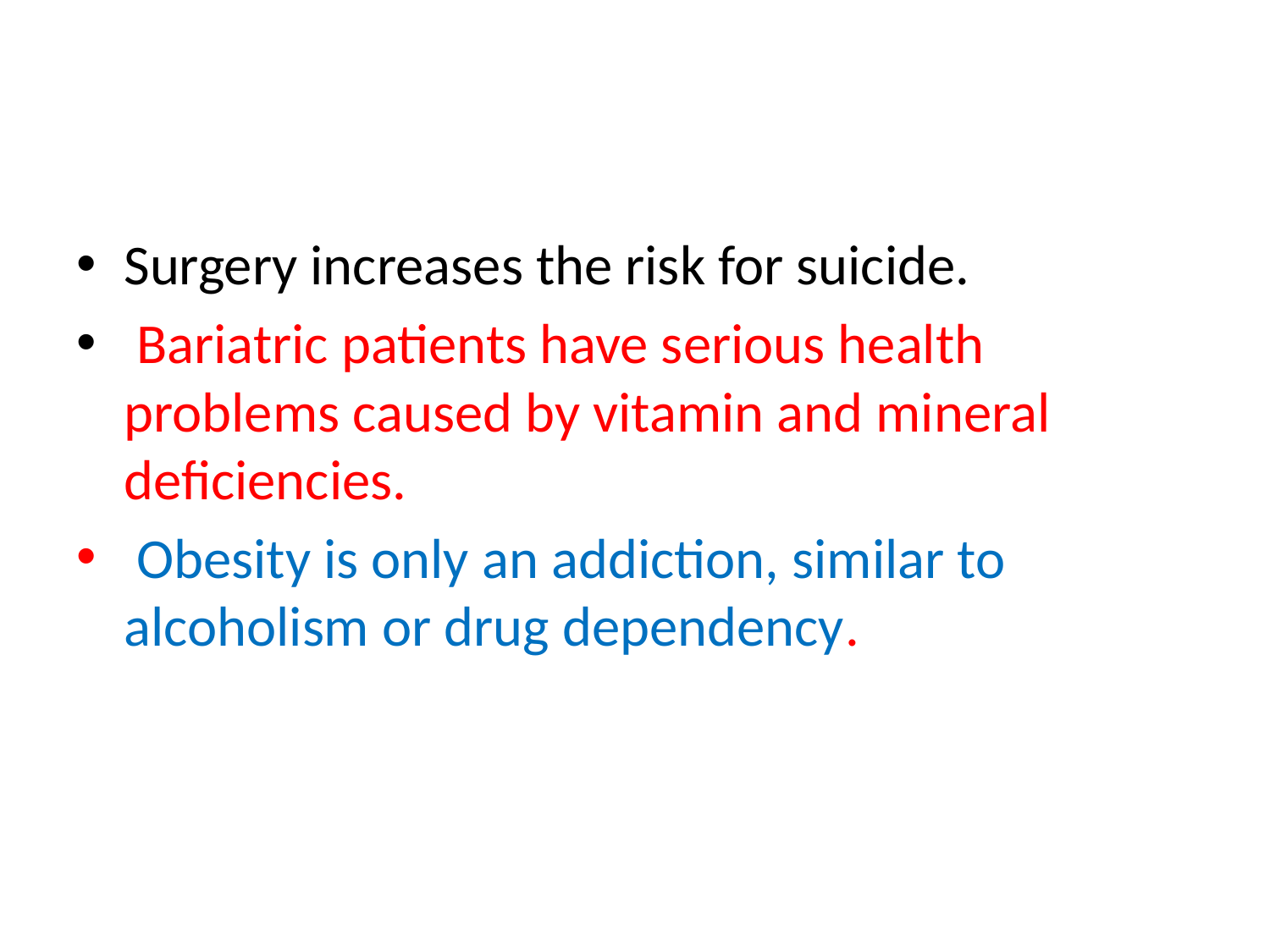

#
Surgery increases the risk for suicide.
 Bariatric patients have serious health problems caused by vitamin and mineral deficiencies.
 Obesity is only an addiction, similar to alcoholism or drug dependency.